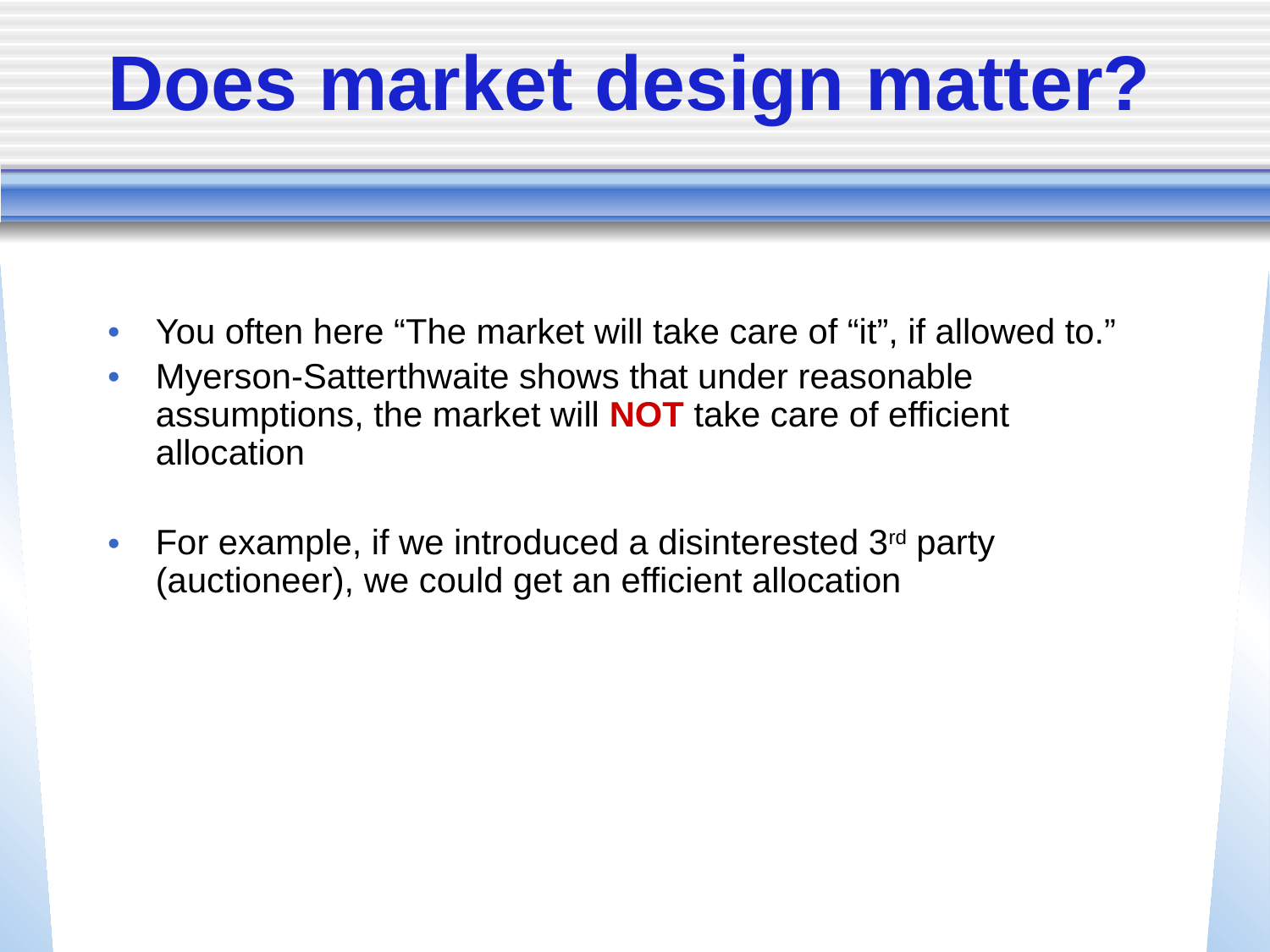

# Does market design matter?
You often here “The market will take care of “it”, if allowed to.”
Myerson-Satterthwaite shows that under reasonable assumptions, the market will NOT take care of efficient allocation

For example, if we introduced a disinterested 3rd party (auctioneer), we could get an efficient allocation